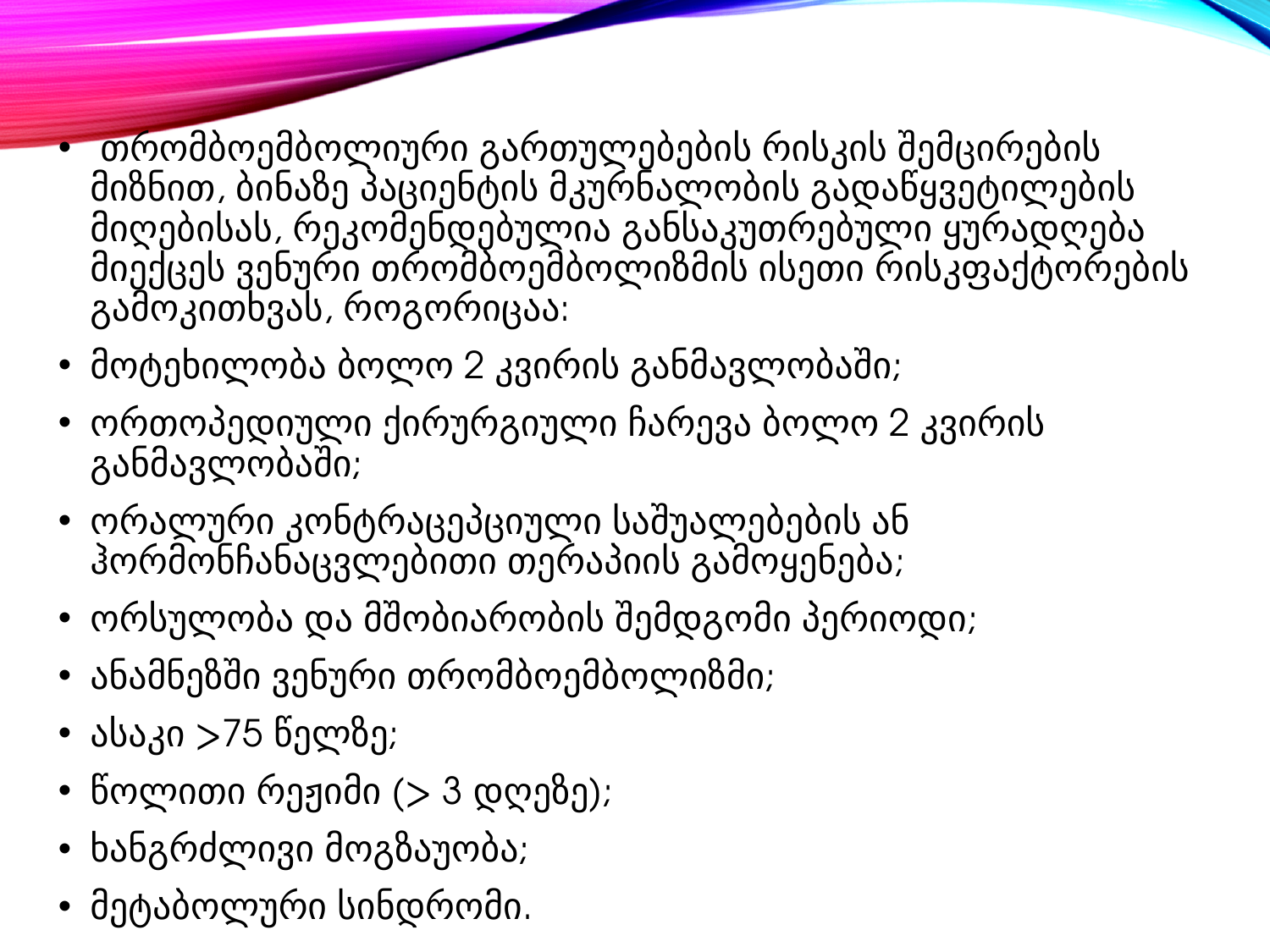

თრომბოემბოლიური გართულებების რისკის შემცირების მიზნით, ბინაზე პაციენტის მკურნალობის გადაწყვეტილების მიღებისას, რეკომენდებულია განსაკუთრებული ყურადღება მიექცეს ვენური თრომბოემბოლიზმის ისეთი რისკფაქტორების გამოკითხვას, როგორიცაა:
მოტეხილობა ბოლო 2 კვირის განმავლობაში;
ორთოპედიული ქირურგიული ჩარევა ბოლო 2 კვირის განმავლობაში;
ორალური კონტრაცეპციული საშუალებების ან ჰორმონჩანაცვლებითი თერაპიის გამოყენება;
ორსულობა და მშობიარობის შემდგომი პერიოდი;
ანამნეზში ვენური თრომბოემბოლიზმი;
ასაკი >75 წელზე;
წოლითი რეჟიმი (> 3 დღეზე);
ხანგრძლივი მოგზაუობა;
მეტაბოლური სინდრომი.